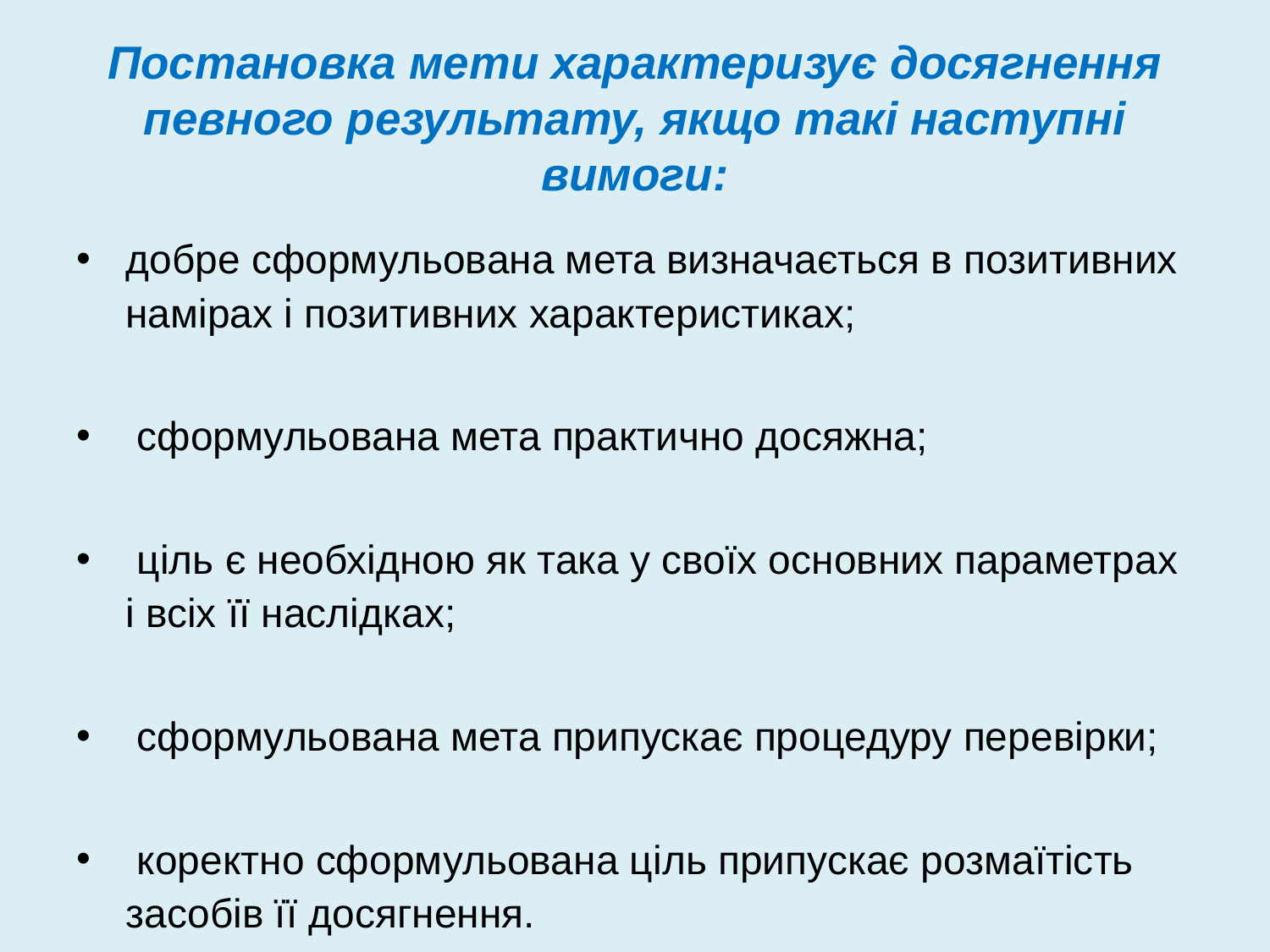

# Постановка мети характеризує досягнення певного результату, якщо такі наступні вимоги:
добре сформульована мета визначається в позитивних намірах і позитивних характеристиках;

 сформульована мета практично досяжна;

 ціль є необхідною як така у своїх основних параметрах і всіх її наслідках;

 сформульована мета припускає процедуру перевірки;

 коректно сформульована ціль припускає розмаїтість засобів її досягнення.